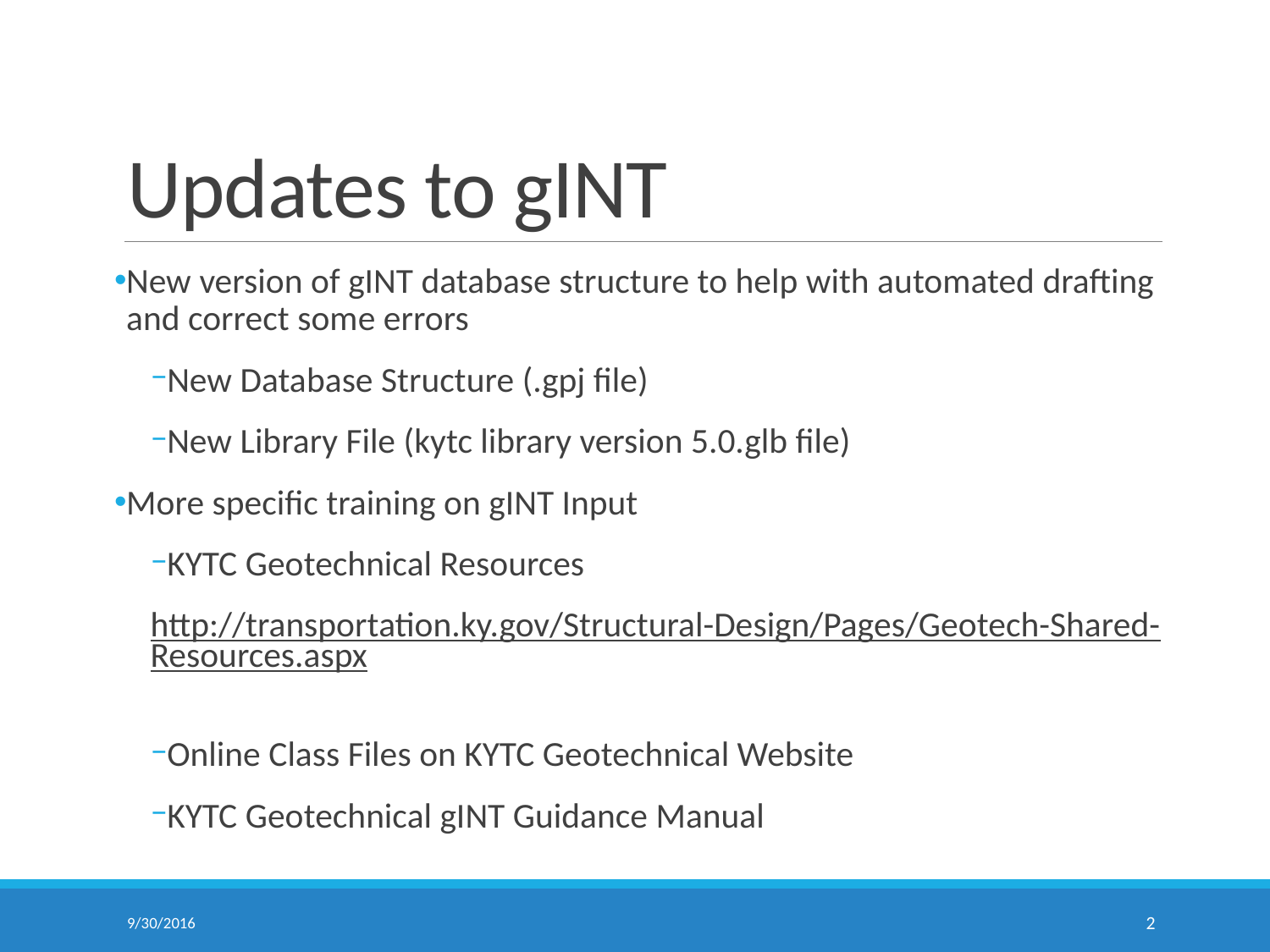

# Updates to gINT
New version of gINT database structure to help with automated drafting and correct some errors
New Database Structure (.gpj file)
New Library File (kytc library version 5.0.glb file)
More specific training on gINT Input
KYTC Geotechnical Resources
http://transportation.ky.gov/Structural-Design/Pages/Geotech-Shared-Resources.aspx
Online Class Files on KYTC Geotechnical Website
KYTC Geotechnical gINT Guidance Manual

9/30/2016
2